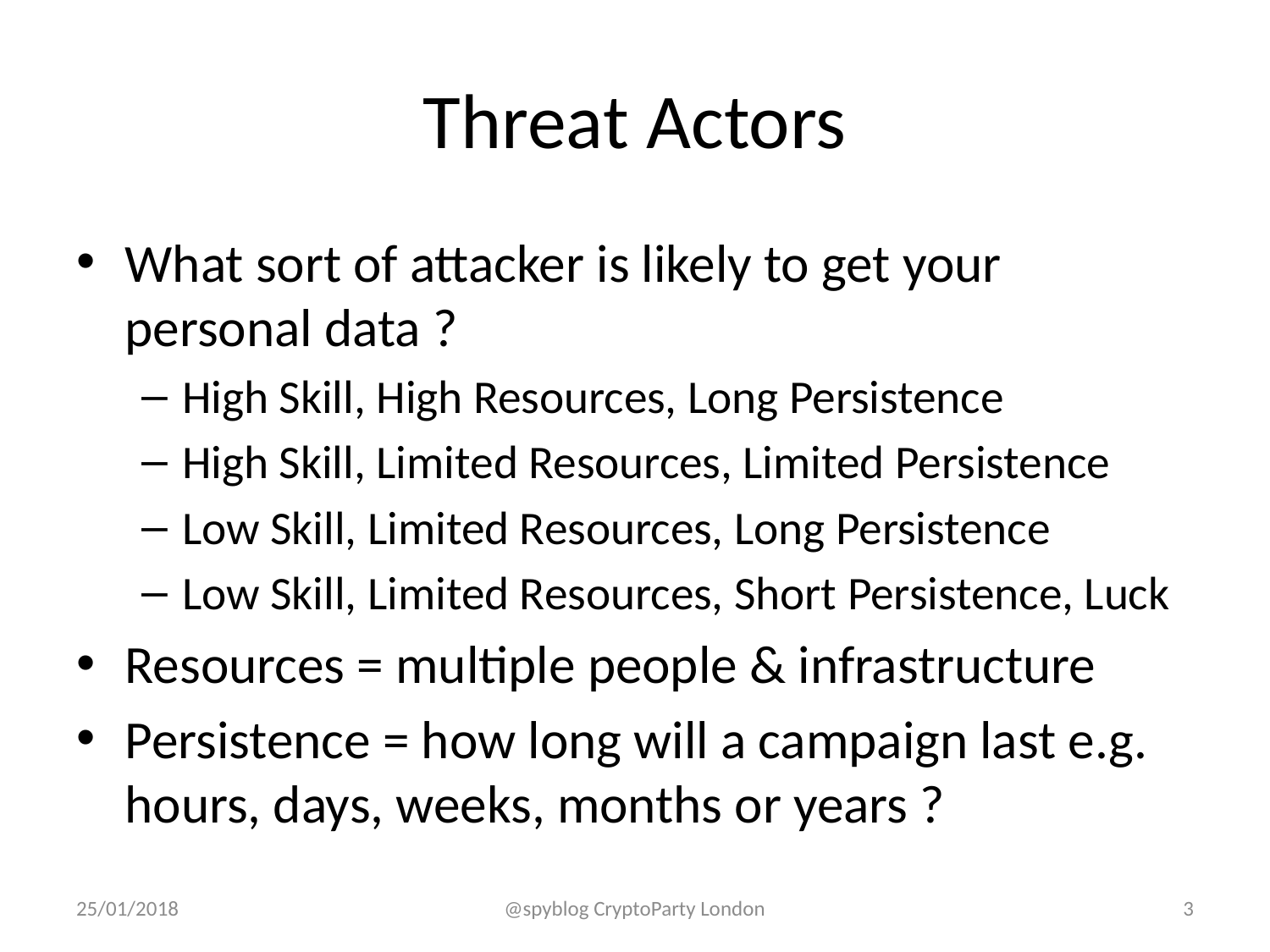

# Threat Actors
What sort of attacker is likely to get your personal data ?
High Skill, High Resources, Long Persistence
High Skill, Limited Resources, Limited Persistence
Low Skill, Limited Resources, Long Persistence
Low Skill, Limited Resources, Short Persistence, Luck
Resources = multiple people & infrastructure
Persistence = how long will a campaign last e.g. hours, days, weeks, months or years ?
25/01/2018
@spyblog CryptoParty London
3